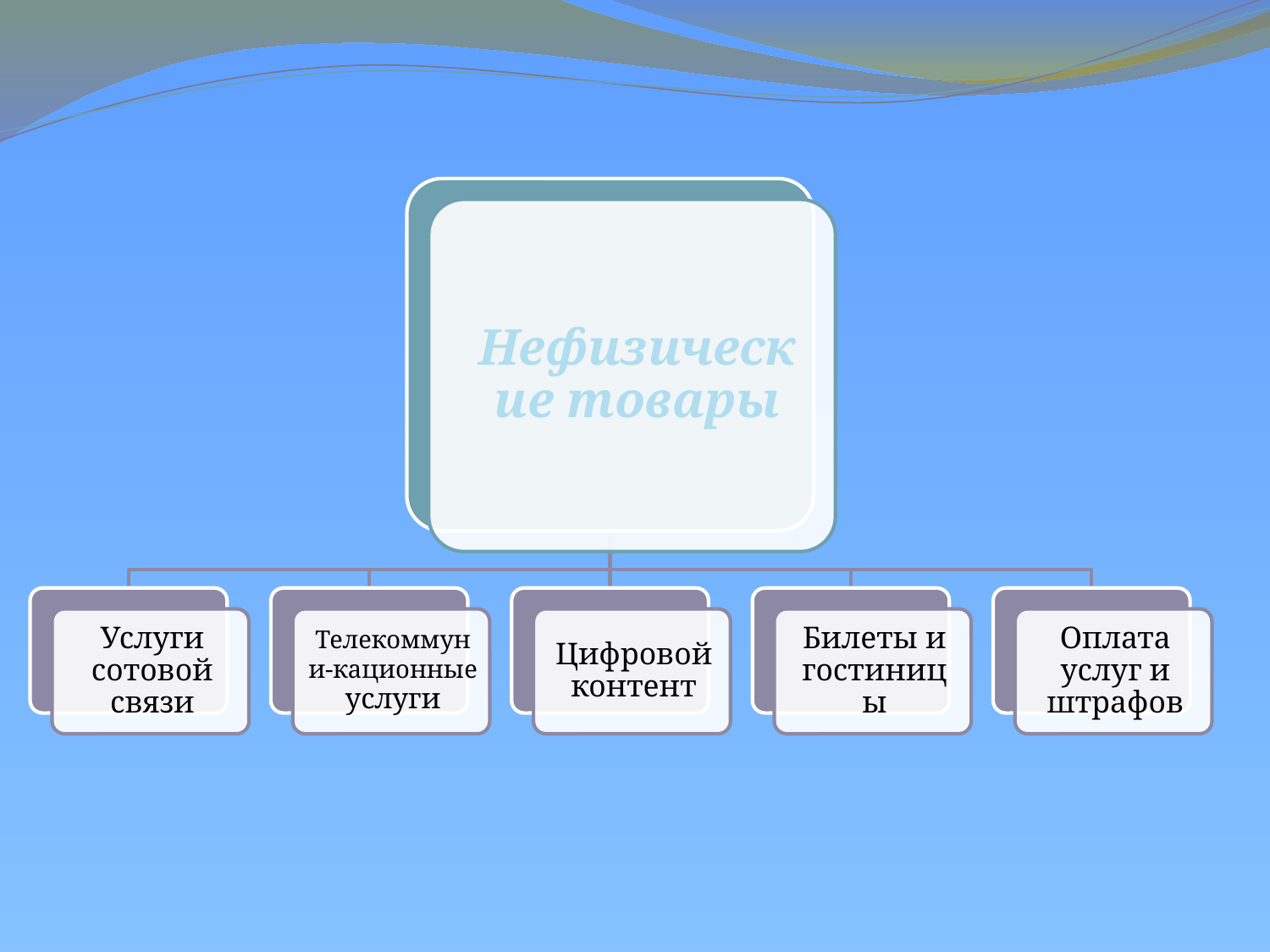

Нефизические товары
Услуги сотовой связи
Телекоммуни-кационные услуги
Цифровой контент
Билеты и гостиницы
Оплата услуг и штрафов